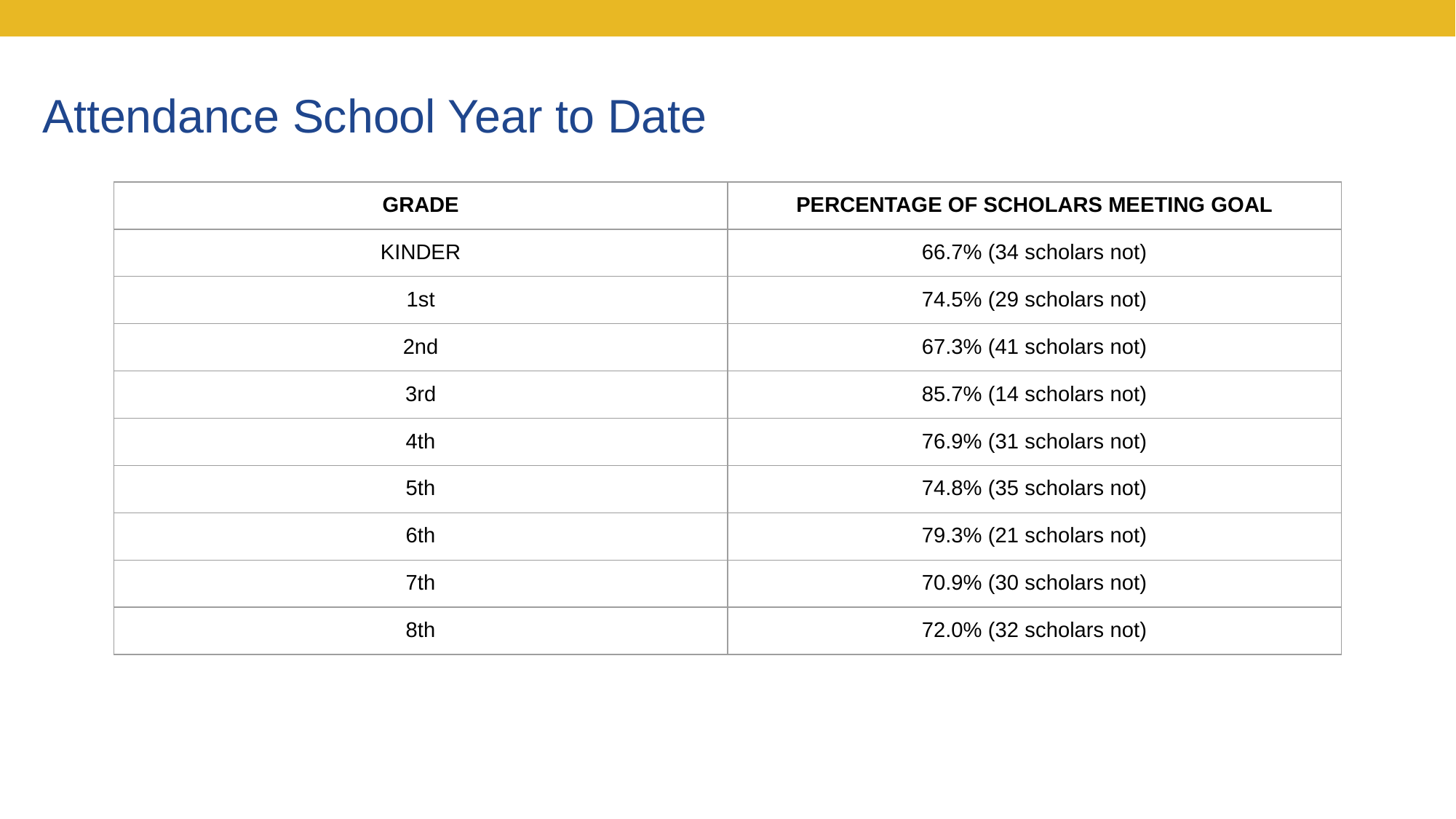

Attendance School Year to Date
| GRADE | PERCENTAGE OF SCHOLARS MEETING GOAL |
| --- | --- |
| KINDER | 66.7% (34 scholars not) |
| 1st | 74.5% (29 scholars not) |
| 2nd | 67.3% (41 scholars not) |
| 3rd | 85.7% (14 scholars not) |
| 4th | 76.9% (31 scholars not) |
| 5th | 74.8% (35 scholars not) |
| 6th | 79.3% (21 scholars not) |
| 7th | 70.9% (30 scholars not) |
| 8th | 72.0% (32 scholars not) |